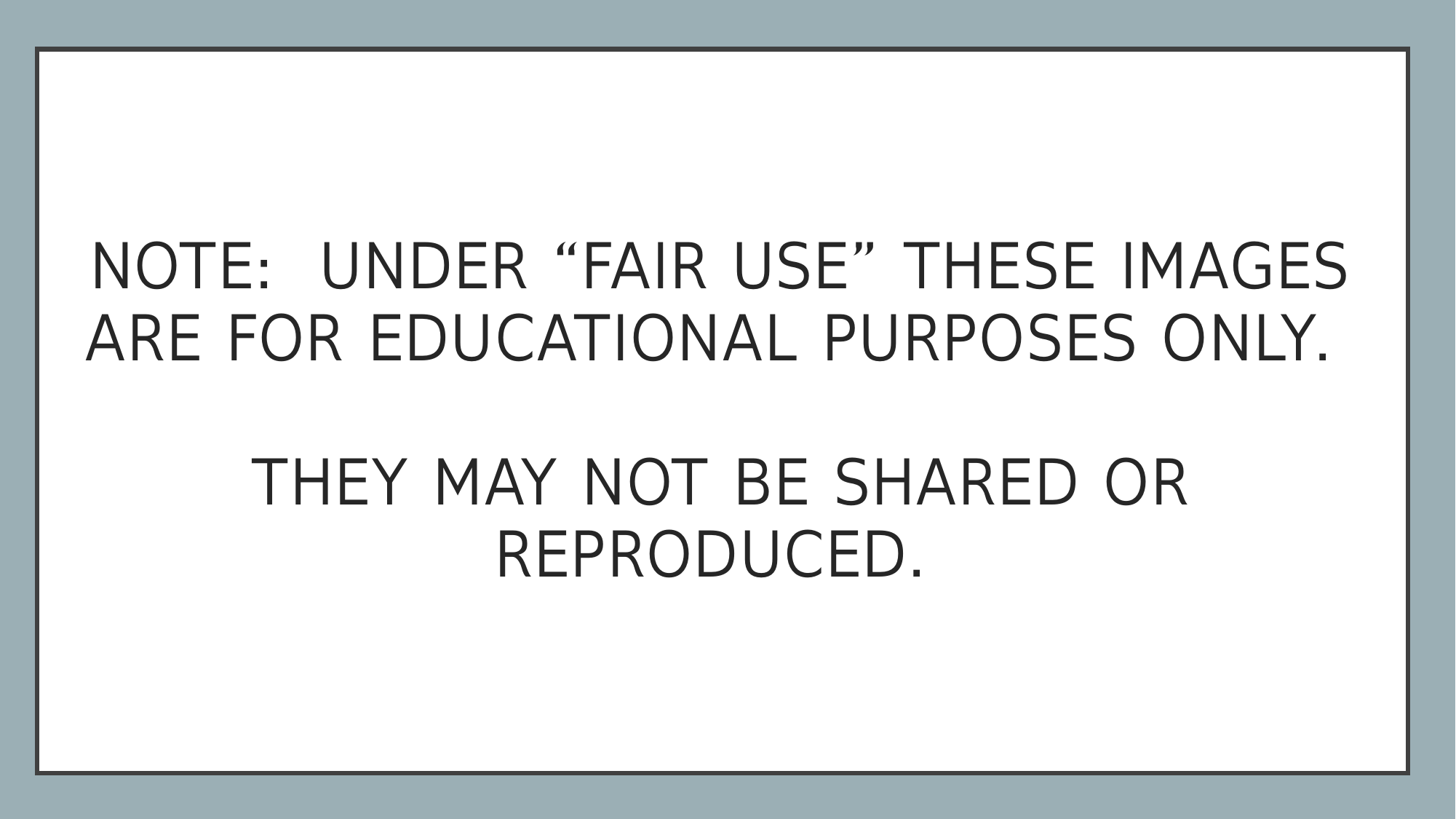

# Note:  Under “fair use” These images are for educational purposes only. They may not be shared or reproduced.